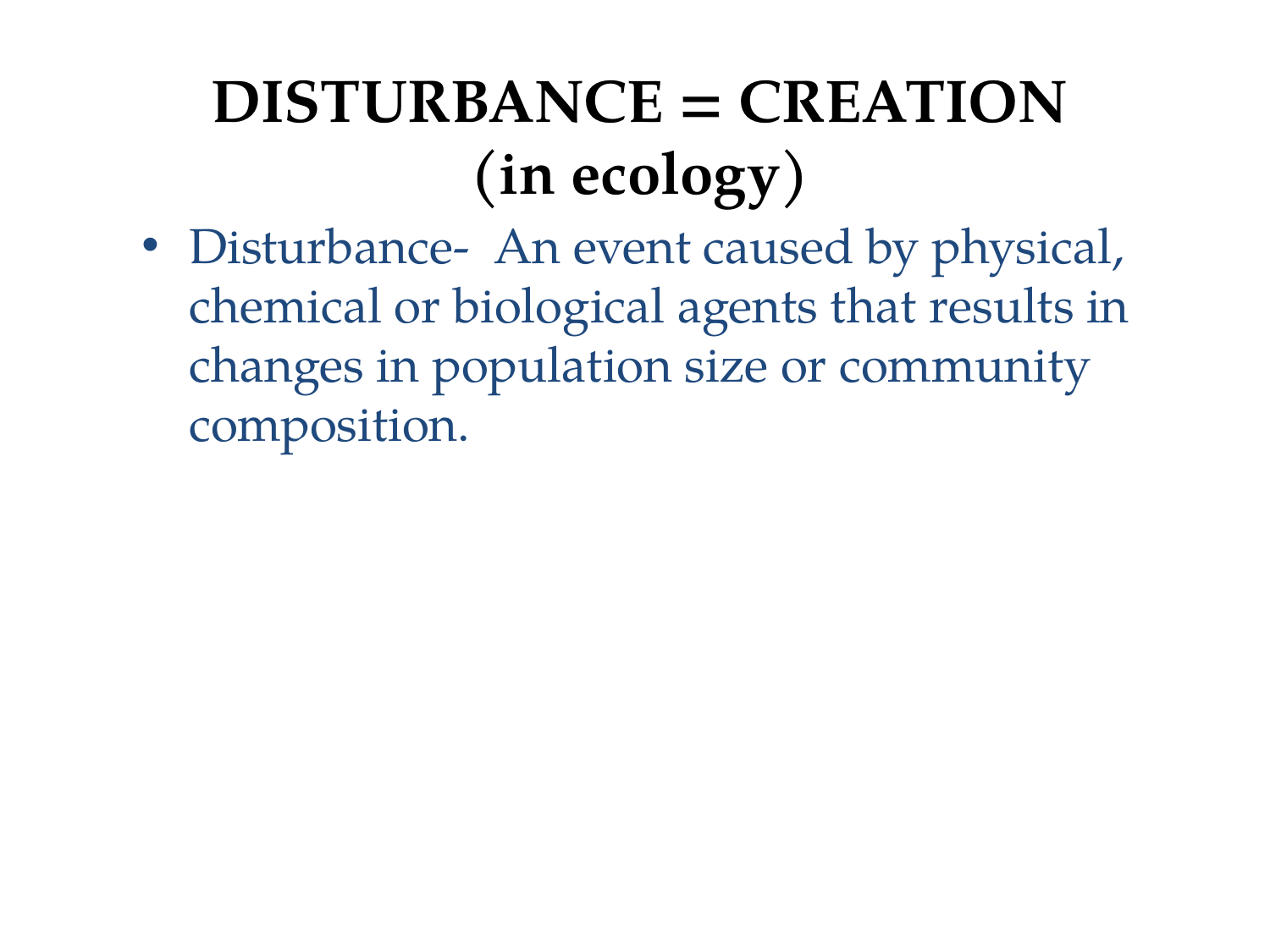

# DISTURBANCE = CREATION (in ecology)
Disturbance-  An event caused by physical, chemical or biological agents that results in changes in population size or community composition.